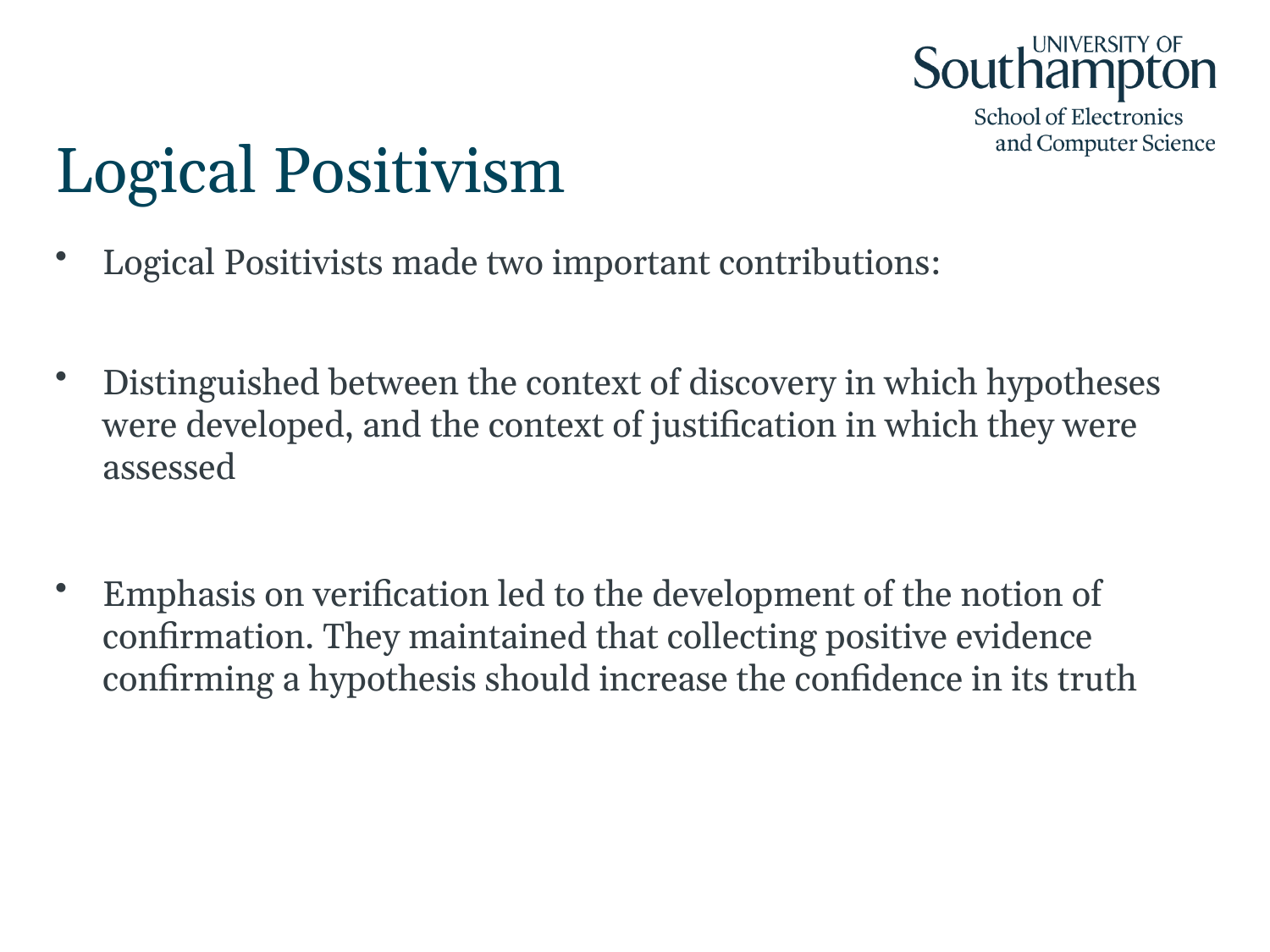

# Logical Positivism
Logical Positivists made two important contributions:

Distinguished between the context of discovery in which hypotheses were developed, and the context of justification in which they were assessed

Emphasis on verification led to the development of the notion of confirmation. They maintained that collecting positive evidence confirming a hypothesis should increase the confidence in its truth